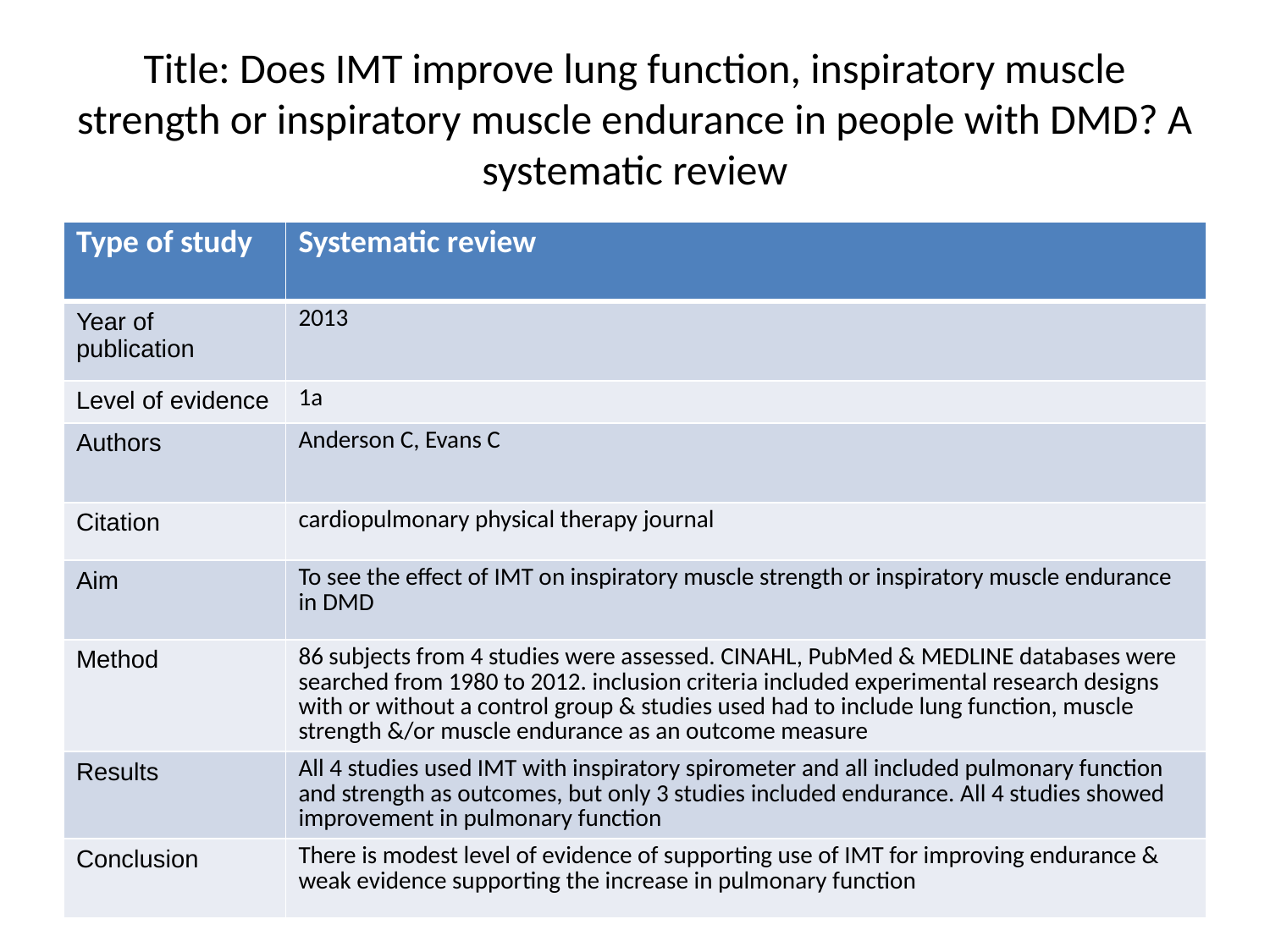

# Title: Does IMT improve lung function, inspiratory muscle strength or inspiratory muscle endurance in people with DMD? A systematic review
| Type of study | Systematic review |
| --- | --- |
| Year of publication | 2013 |
| Level of evidence | 1a |
| Authors | Anderson C, Evans C |
| Citation | cardiopulmonary physical therapy journal |
| Aim | To see the effect of IMT on inspiratory muscle strength or inspiratory muscle endurance in DMD |
| Method | 86 subjects from 4 studies were assessed. CINAHL, PubMed & MEDLINE databases were searched from 1980 to 2012. inclusion criteria included experimental research designs with or without a control group & studies used had to include lung function, muscle strength &/or muscle endurance as an outcome measure |
| Results | All 4 studies used IMT with inspiratory spirometer and all included pulmonary function and strength as outcomes, but only 3 studies included endurance. All 4 studies showed improvement in pulmonary function |
| Conclusion | There is modest level of evidence of supporting use of IMT for improving endurance & weak evidence supporting the increase in pulmonary function |